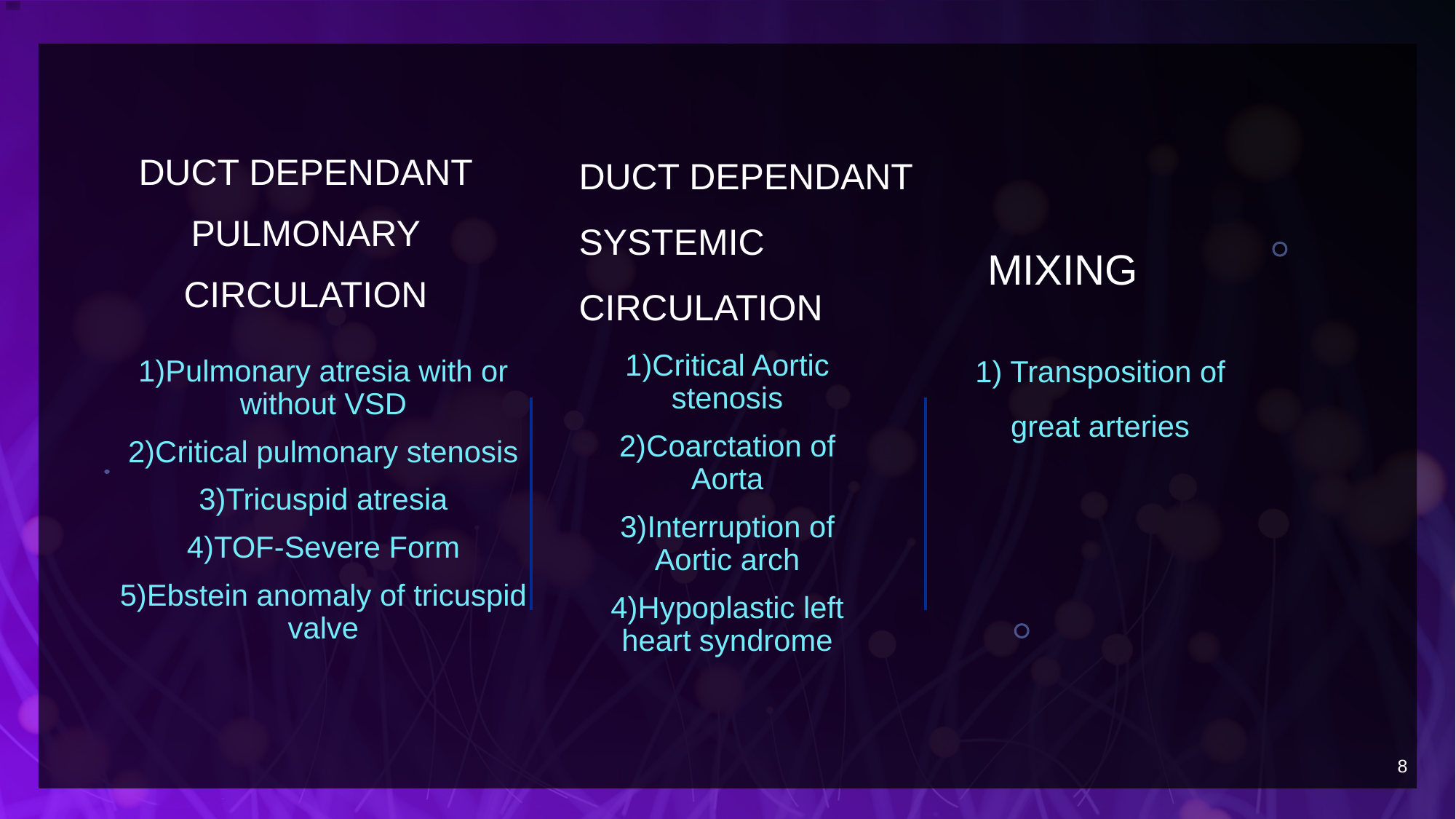

DUCT DEPENDANT PULMONARY CIRCULATION
DUCT DEPENDANT SYSTEMIC CIRCULATION
MIXING
1) Transposition of great arteries
1)Pulmonary atresia with or without VSD
2)Critical pulmonary stenosis
3)Tricuspid atresia
4)TOF-Severe Form
5)Ebstein anomaly of tricuspid valve
1)Critical Aortic stenosis
2)Coarctation of Aorta
3)Interruption of Aortic arch
4)Hypoplastic left heart syndrome
8